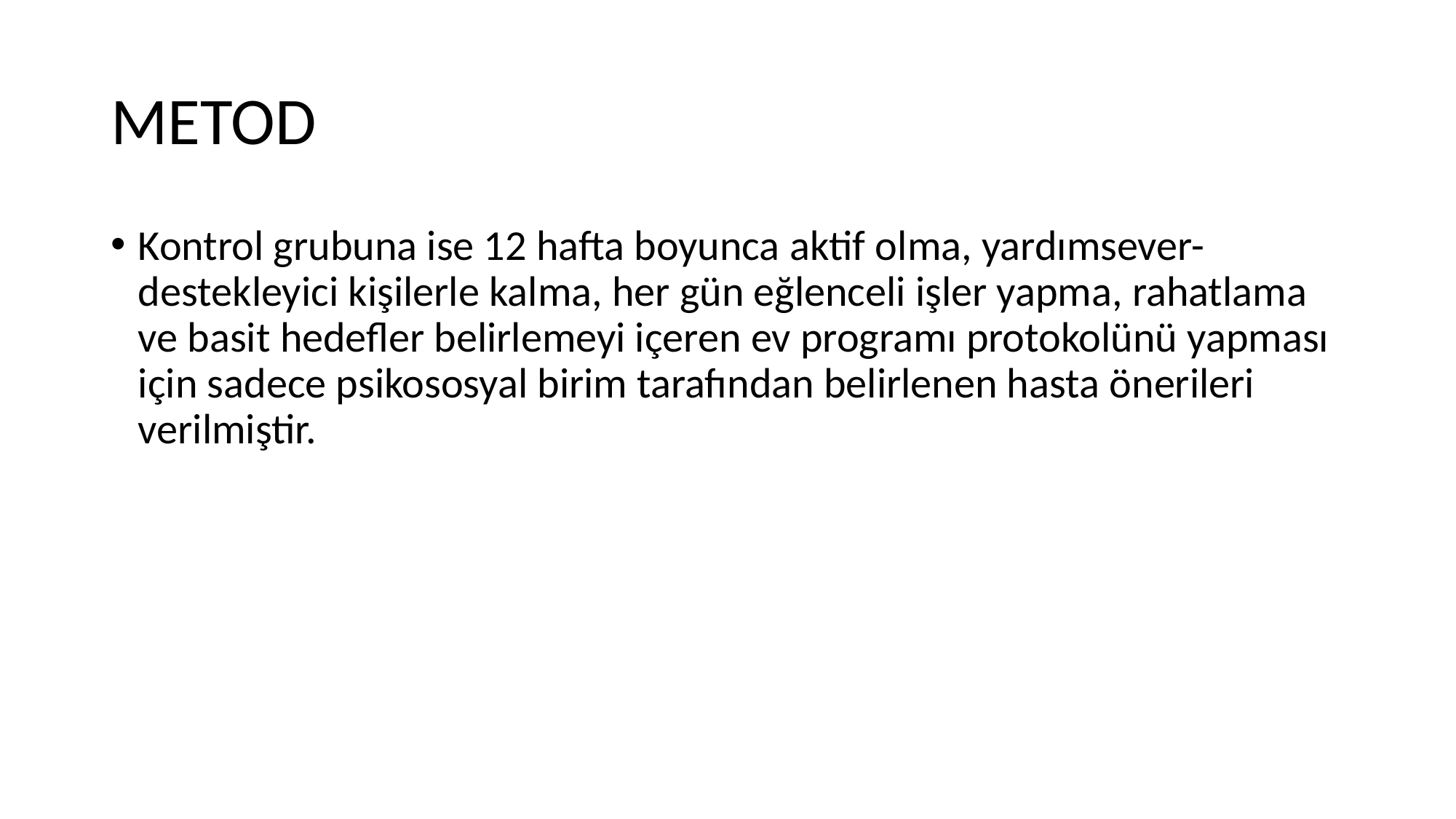

# METOD
Kontrol grubuna ise 12 hafta boyunca aktif olma, yardımsever-destekleyici kişilerle kalma, her gün eğlenceli işler yapma, rahatlama ve basit hedefler belirlemeyi içeren ev programı protokolünü yapması için sadece psikososyal birim tarafından belirlenen hasta önerileri verilmiştir.